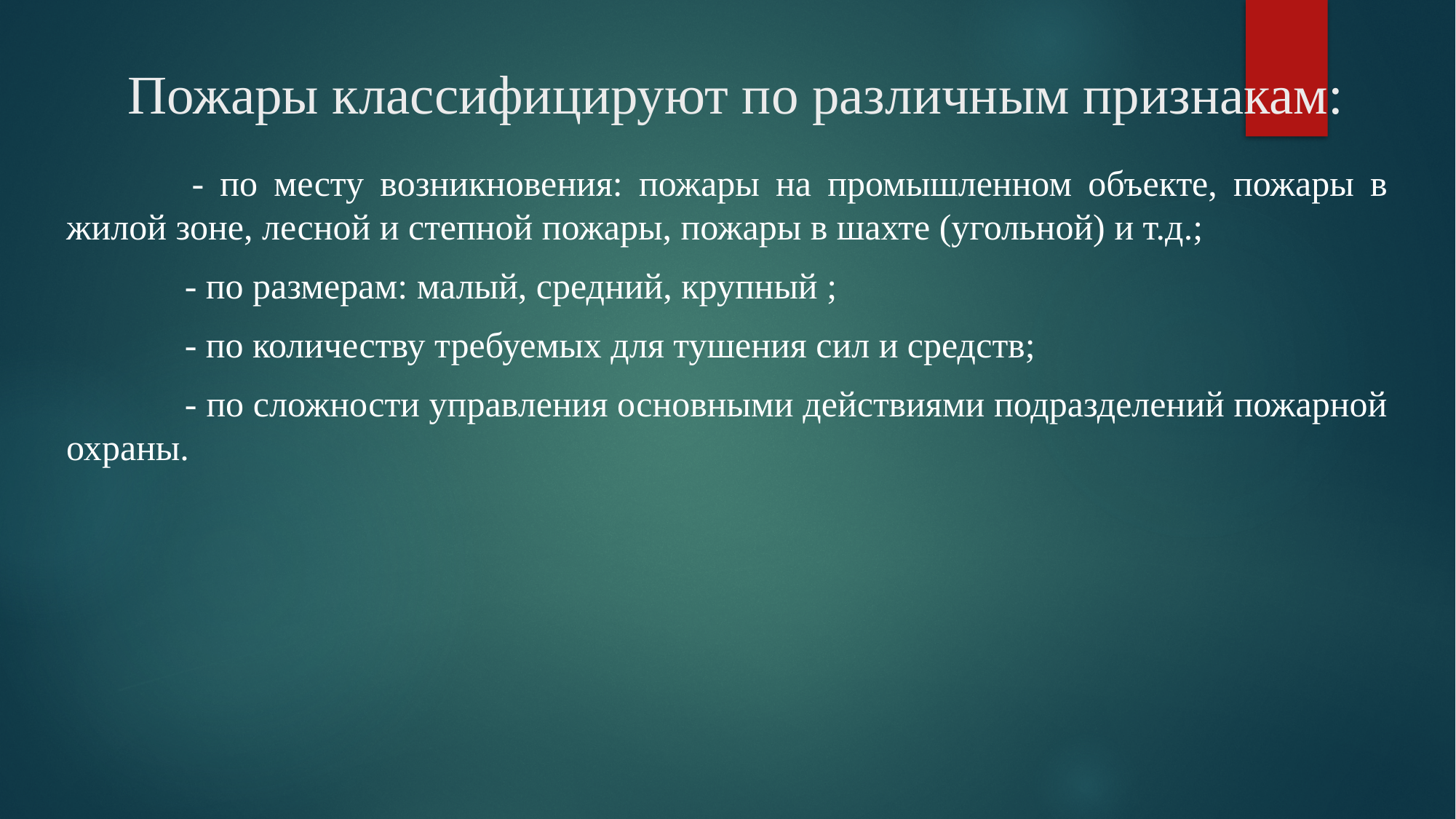

# Пожары классифицируют по различным признакам:
	 - по месту возникновения: пожары на промышленном объекте, пожары в жилой зоне, лесной и степной пожары, пожары в шахте (угольной) и т.д.;
	 - по размерам: малый, средний, крупный ;
	 - по количеству требуемых для тушения сил и средств;
	 - по сложности управления основными действиями подразделений пожарной охраны.